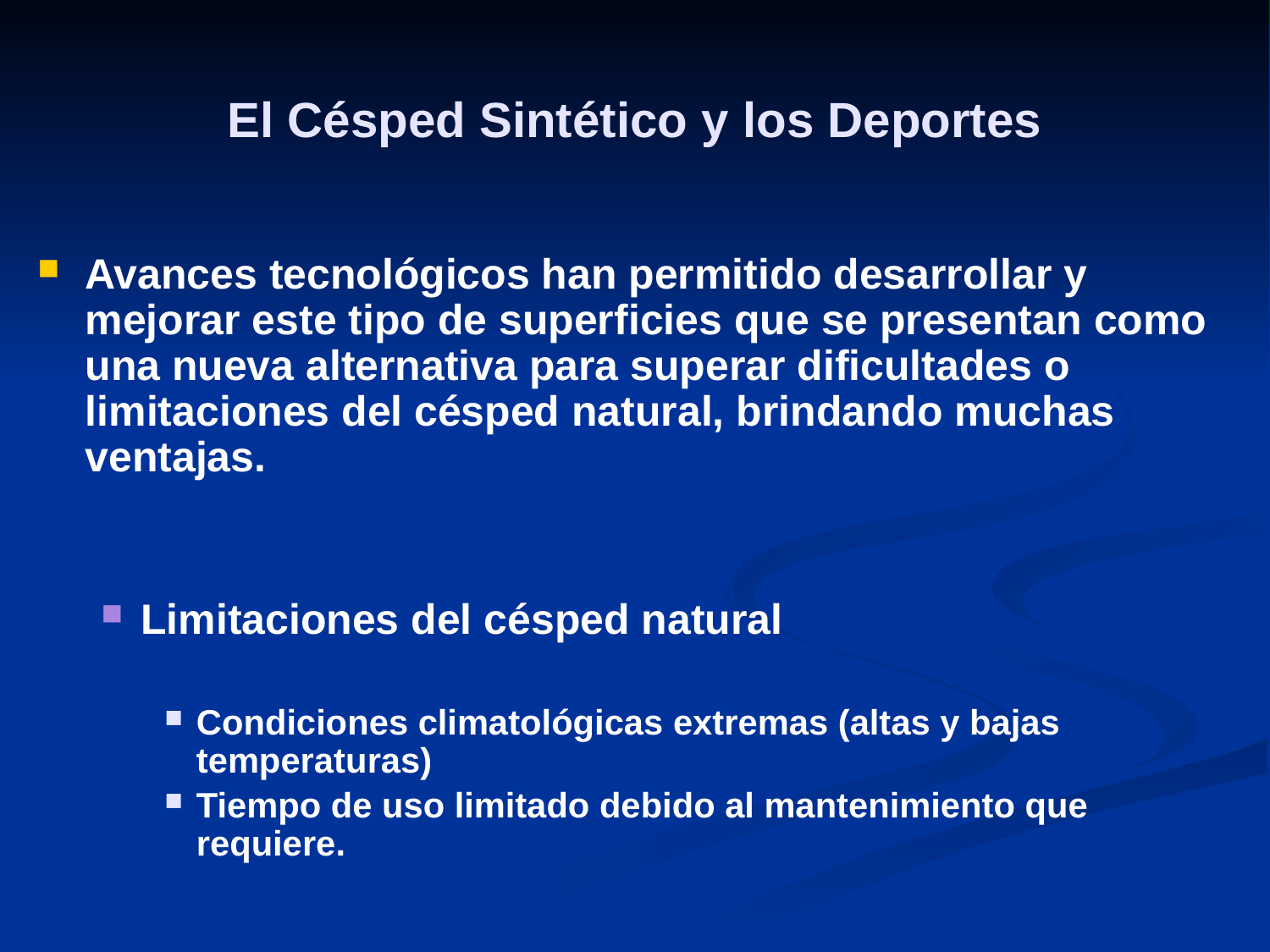

# El Césped Sintético y los Deportes

Avances tecnológicos han permitido desarrollar y mejorar este tipo de superficies que se presentan como una nueva alternativa para superar dificultades o limitaciones del césped natural, brindando muchas ventajas.

Limitaciones del césped natural

Condiciones climatológicas extremas (altas y bajas temperaturas)
Tiempo de uso limitado debido al mantenimiento que requiere.